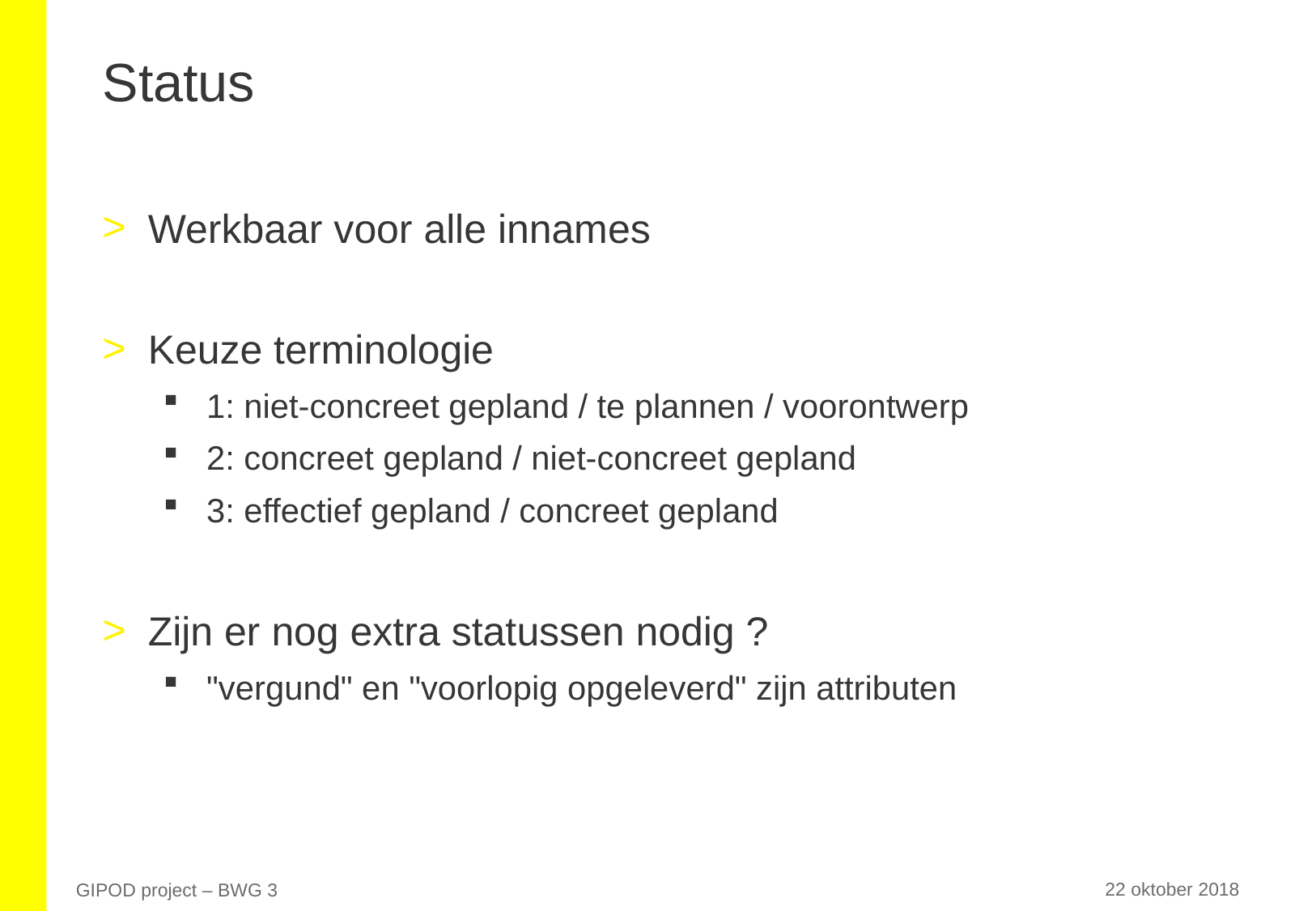

# Status
Werkbaar voor alle innames

Keuze terminologie
1: niet-concreet gepland / te plannen / voorontwerp
2: concreet gepland / niet-concreet gepland
3: effectief gepland / concreet gepland

Zijn er nog extra statussen nodig ?
"vergund" en "voorlopig opgeleverd" zijn attributen

22 oktober 2018
GIPOD project – BWG 3